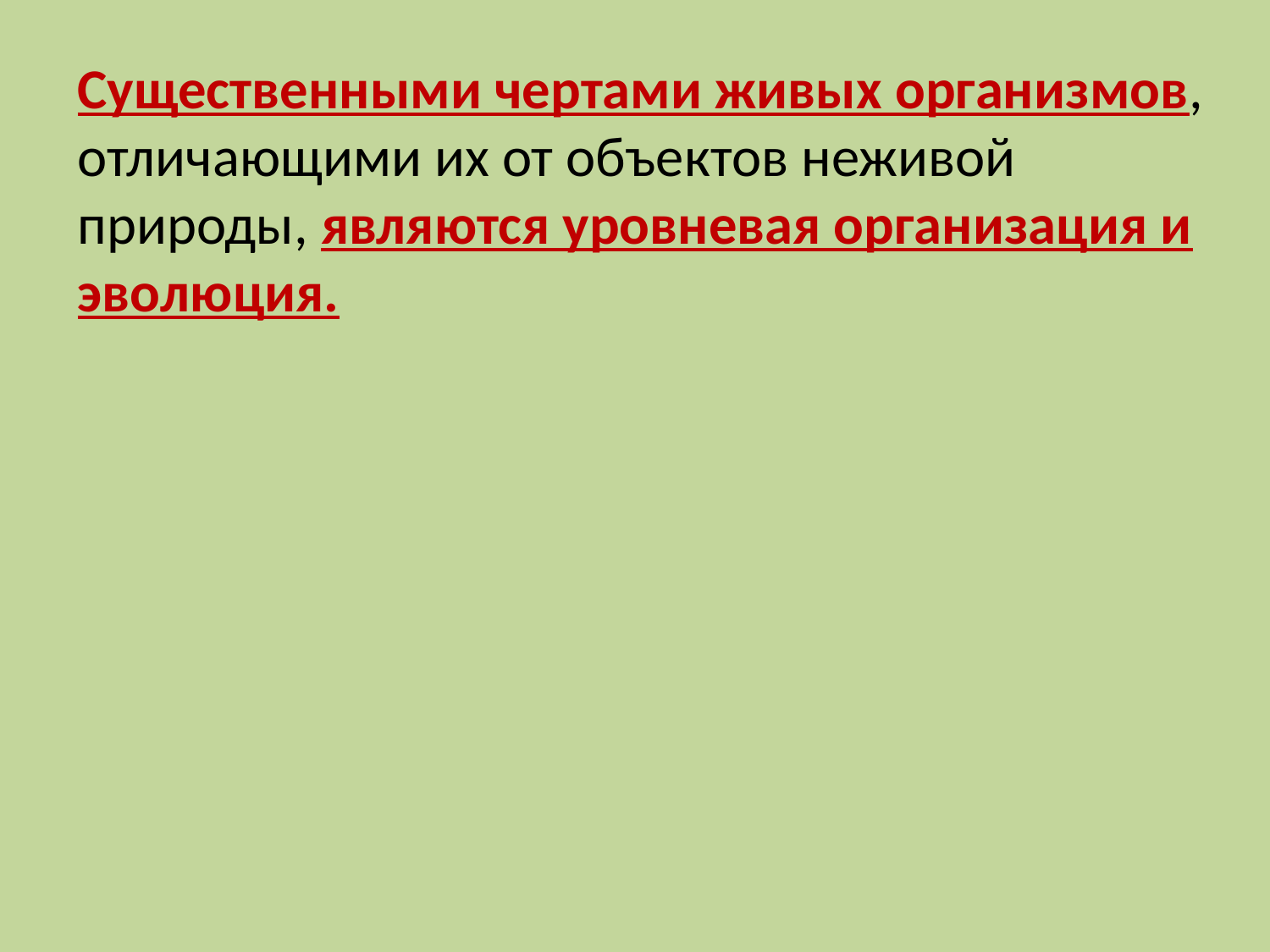

Существенными чертами живых организмов, отличающими их от объектов неживой природы, являются уровневая организация и эволюция.